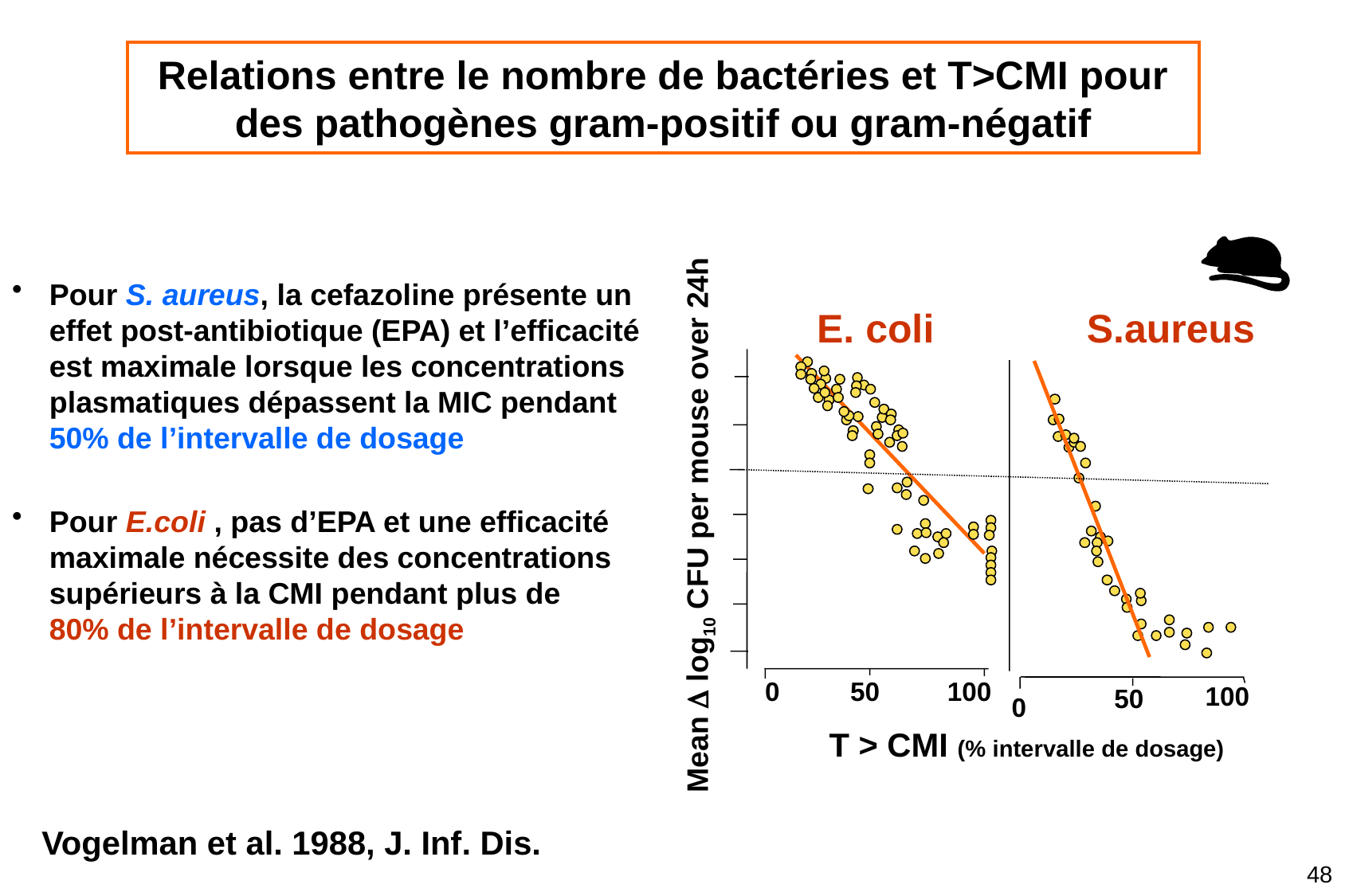

# Relations entre le nombre de bactéries et T>CMI pour des pathogènes gram-positif ou gram-négatif

Pour S. aureus, la cefazoline présente un effet post-antibiotique (EPA) et l’efficacité est maximale lorsque les concentrations plasmatiques dépassent la MIC pendant  50% de l’intervalle de dosage

Pour E.coli , pas d’EPA et une efficacité maximale nécessite des concentrations supérieurs à la CMI pendant plus de     80% de l’intervalle de dosage
E. coli
S.aureus

Mean Δ log10 CFU per mouse over 24h

0

50

100

100
50

0
T > CMI (% intervalle de dosage)
Vogelman et al. 1988, J. Inf. Dis.
48